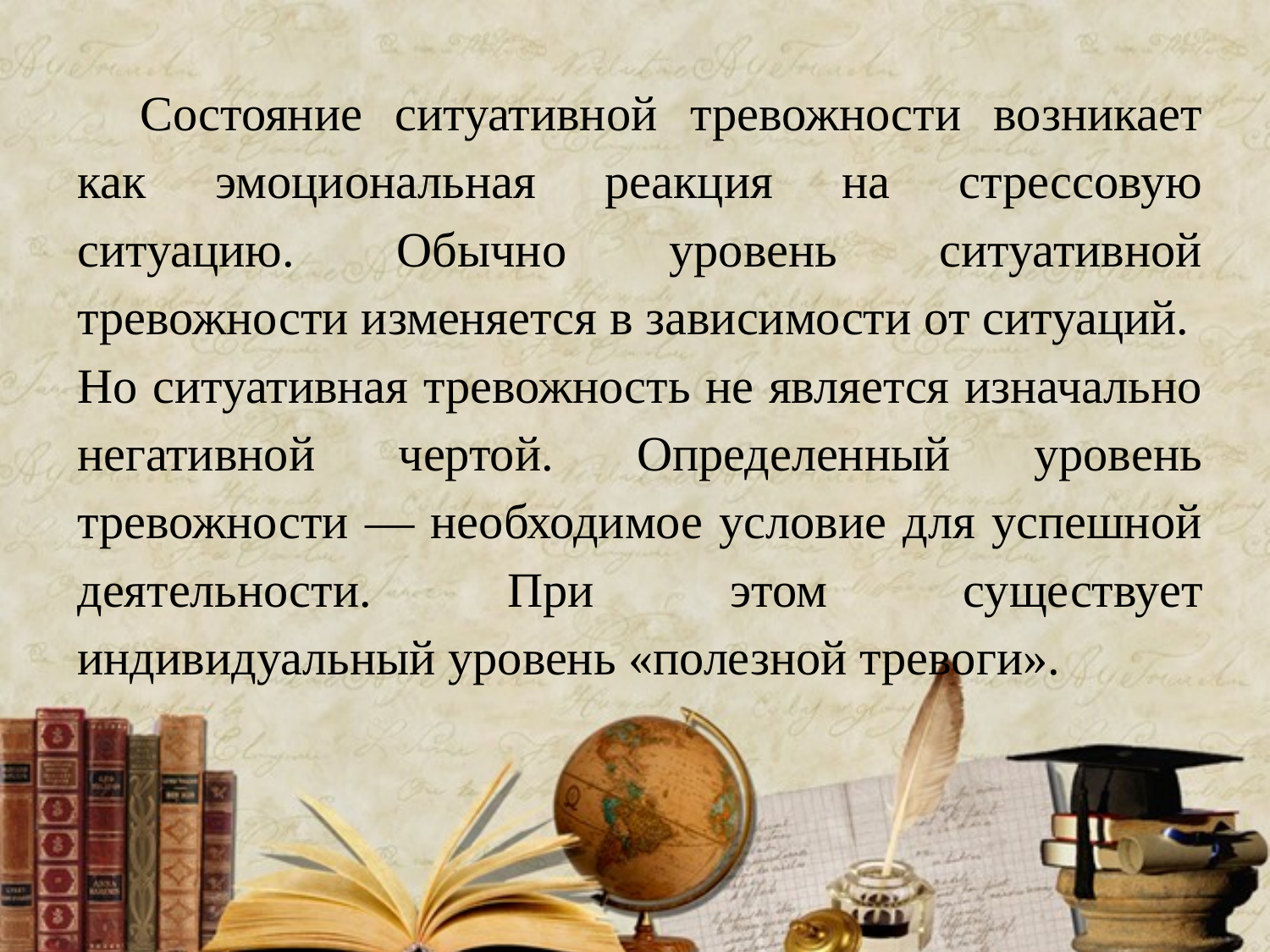

Состояние ситуативной тревожности возникает как эмоциональная реакция на стрессовую ситуацию. Обычно уровень ситуативной тревожности изменяется в зависимости от ситуаций.  Но ситуативная тревожность не является изначально негативной чертой. Определенный уровень тревожности — необходимое условие для успешной деятельности. При этом существует индивидуальный уровень «полезной тревоги».